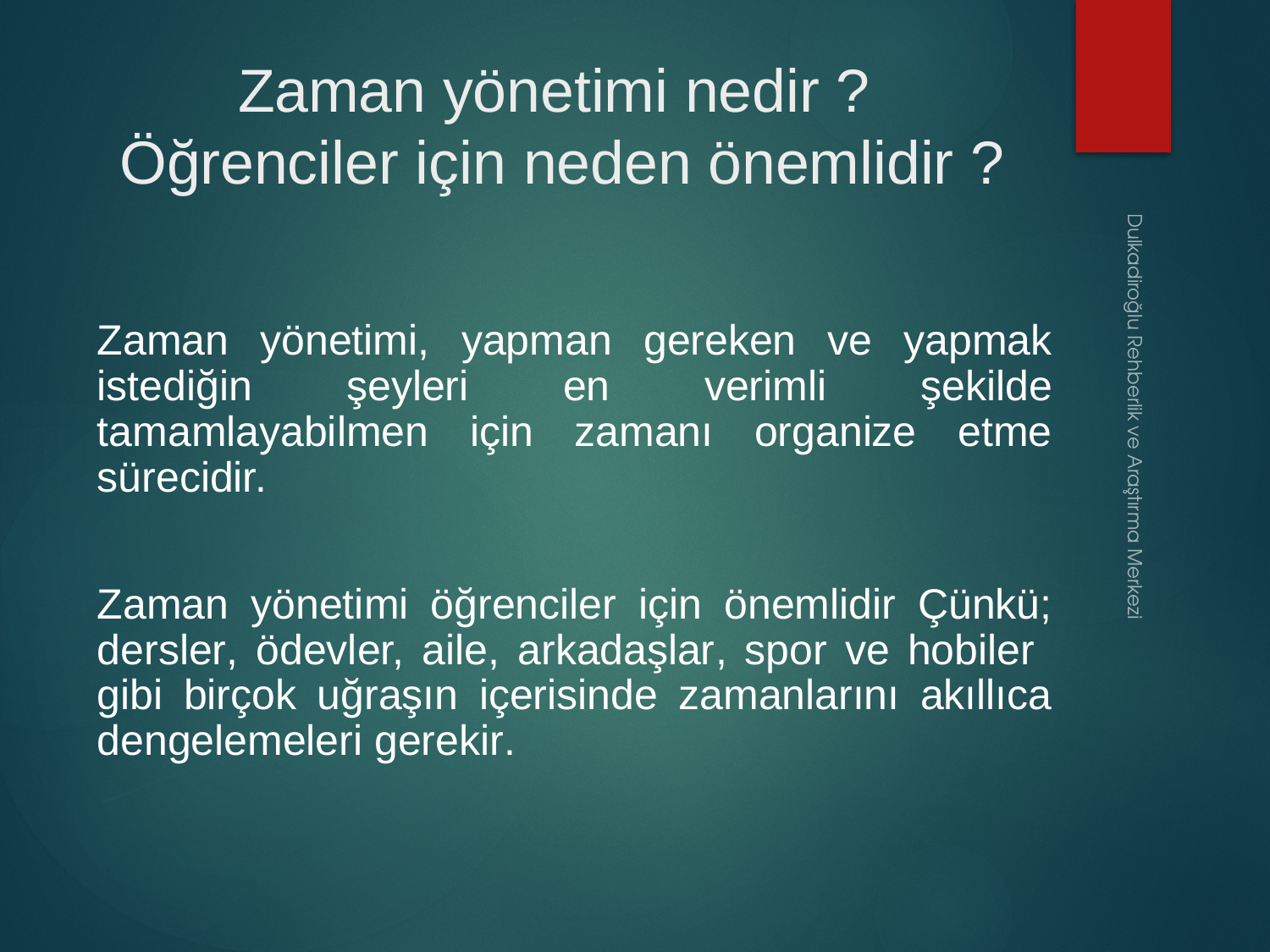

# Zaman yönetimi nedir ? Öğrenciler için neden önemlidir ?
Zaman yönetimi, yapman gereken ve yapmak istediğin şeyleri en verimli şekilde tamamlayabilmen için zamanı organize etme sürecidir.

Zaman yönetimi öğrenciler için önemlidir Çünkü; dersler, ödevler, aile, arkadaşlar, spor ve hobiler  gibi birçok uğraşın içerisinde zamanlarını akıllıca dengelemeleri gerekir.
Dulkadiroğlu Rehberlik ve Araştırma Merkezi